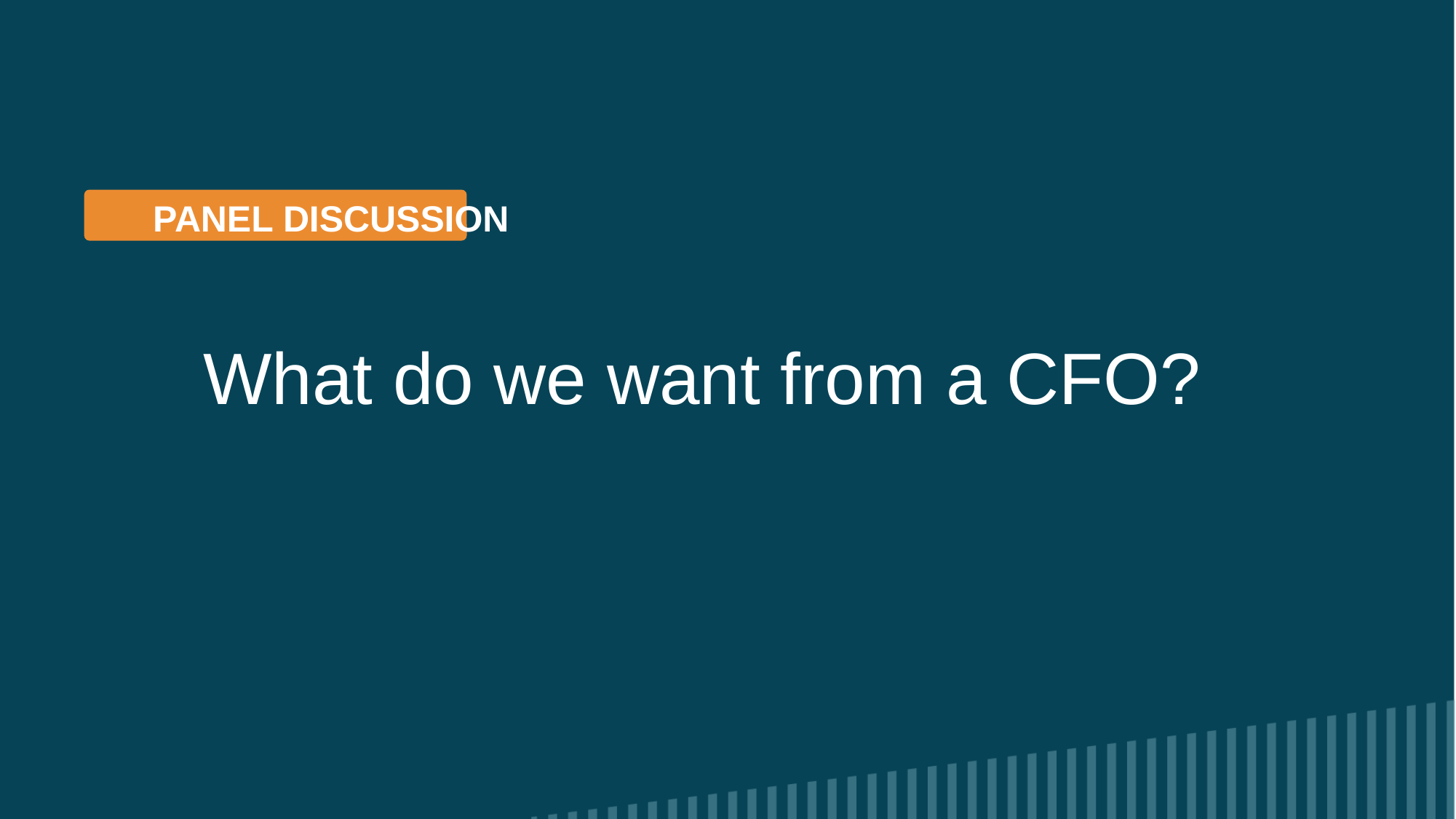

Panel Discussion
#
What do we want from a CFO?